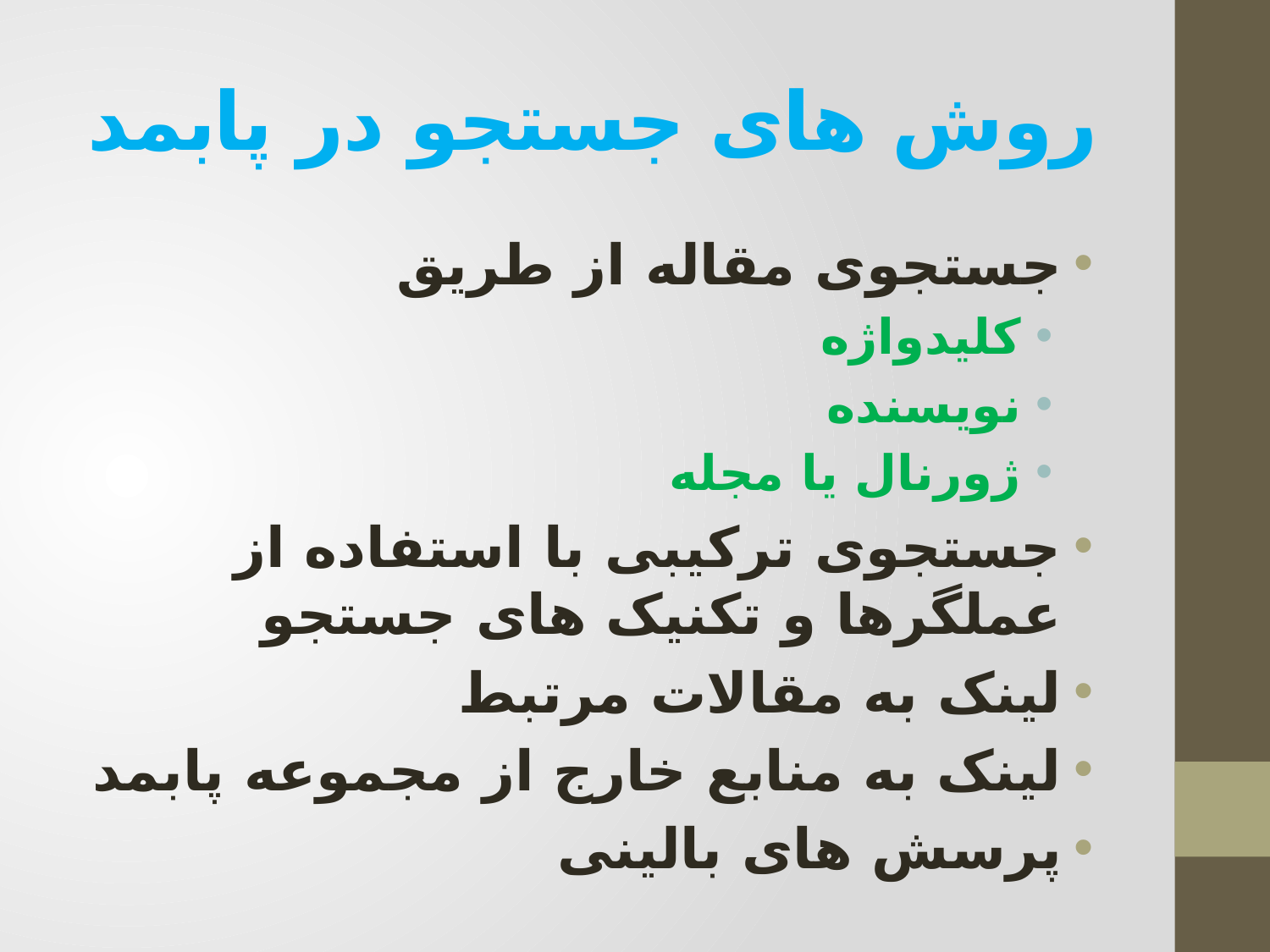

# روش های جستجو در پابمد
جستجوی مقاله از طریق
کلیدواژه
نویسنده
ژورنال یا مجله
جستجوی ترکیبی با استفاده از عملگرها و تکنیک های جستجو
لینک به مقالات مرتبط
لینک به منابع خارج از مجموعه پابمد
پرسش های بالینی